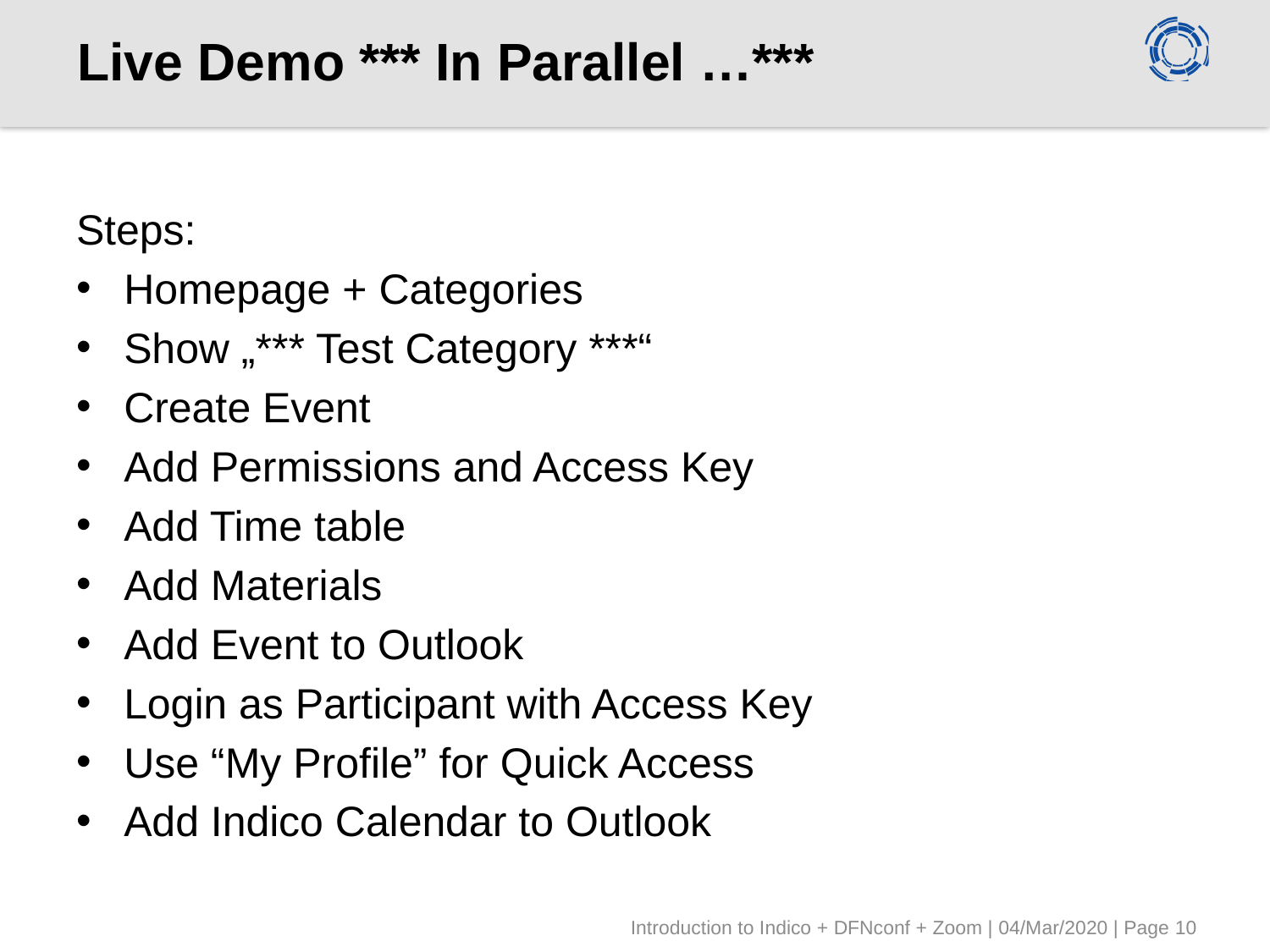

# Live Demo *** In Parallel …***
Steps:
Homepage + Categories
Show „*** Test Category ***“
Create Event
Add Permissions and Access Key
Add Time table
Add Materials
Add Event to Outlook
Login as Participant with Access Key
Use “My Profile” for Quick Access
Add Indico Calendar to Outlook
Introduction to Indico + DFNconf + Zoom | 04/Mar/2020 | Page 10